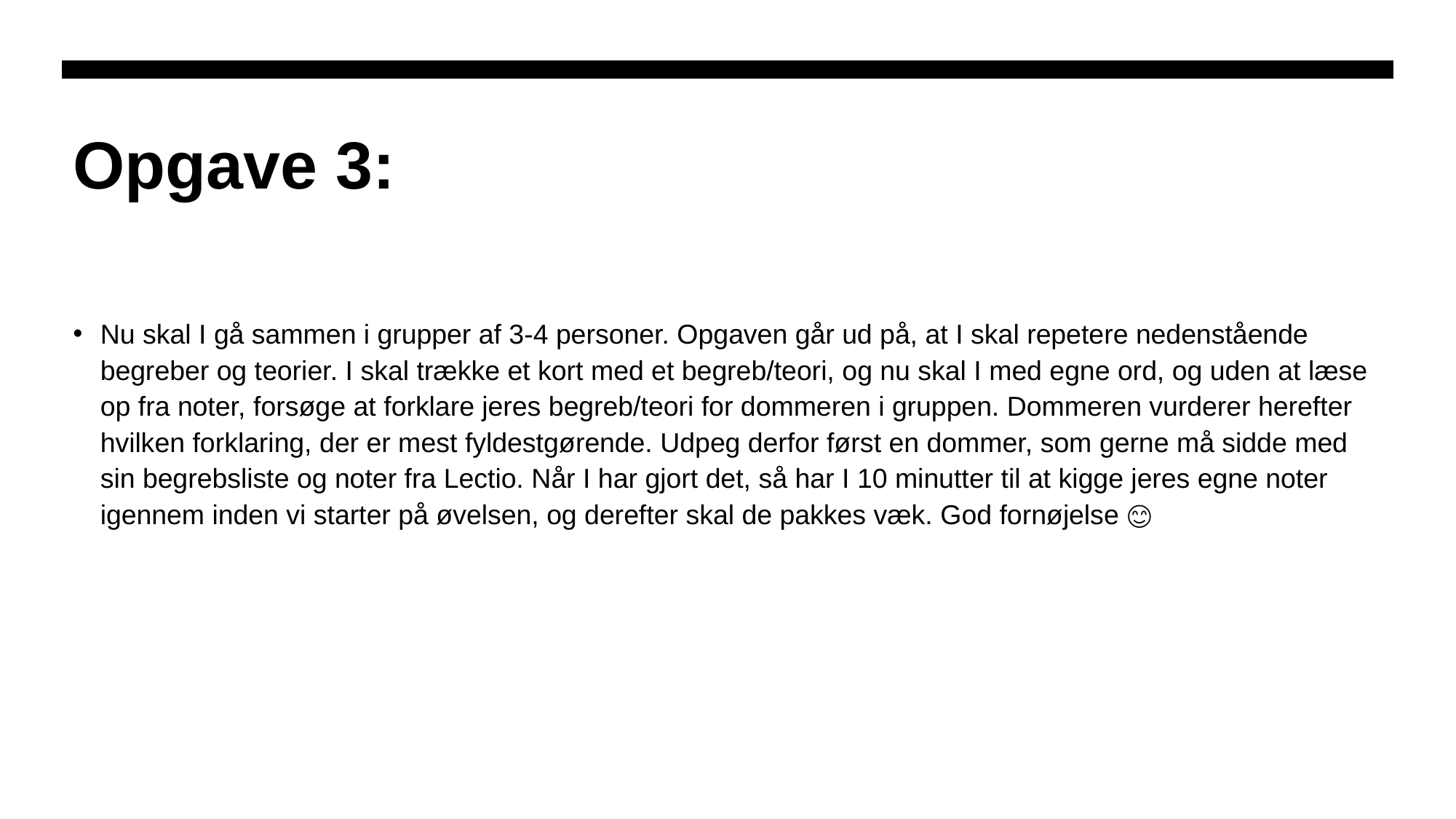

# Opgave 3:
Nu skal I gå sammen i grupper af 3-4 personer. Opgaven går ud på, at I skal repetere nedenstående begreber og teorier. I skal trække et kort med et begreb/teori, og nu skal I med egne ord, og uden at læse op fra noter, forsøge at forklare jeres begreb/teori for dommeren i gruppen. Dommeren vurderer herefter hvilken forklaring, der er mest fyldestgørende. Udpeg derfor først en dommer, som gerne må sidde med sin begrebsliste og noter fra Lectio. Når I har gjort det, så har I 10 minutter til at kigge jeres egne noter igennem inden vi starter på øvelsen, og derefter skal de pakkes væk. God fornøjelse 😊